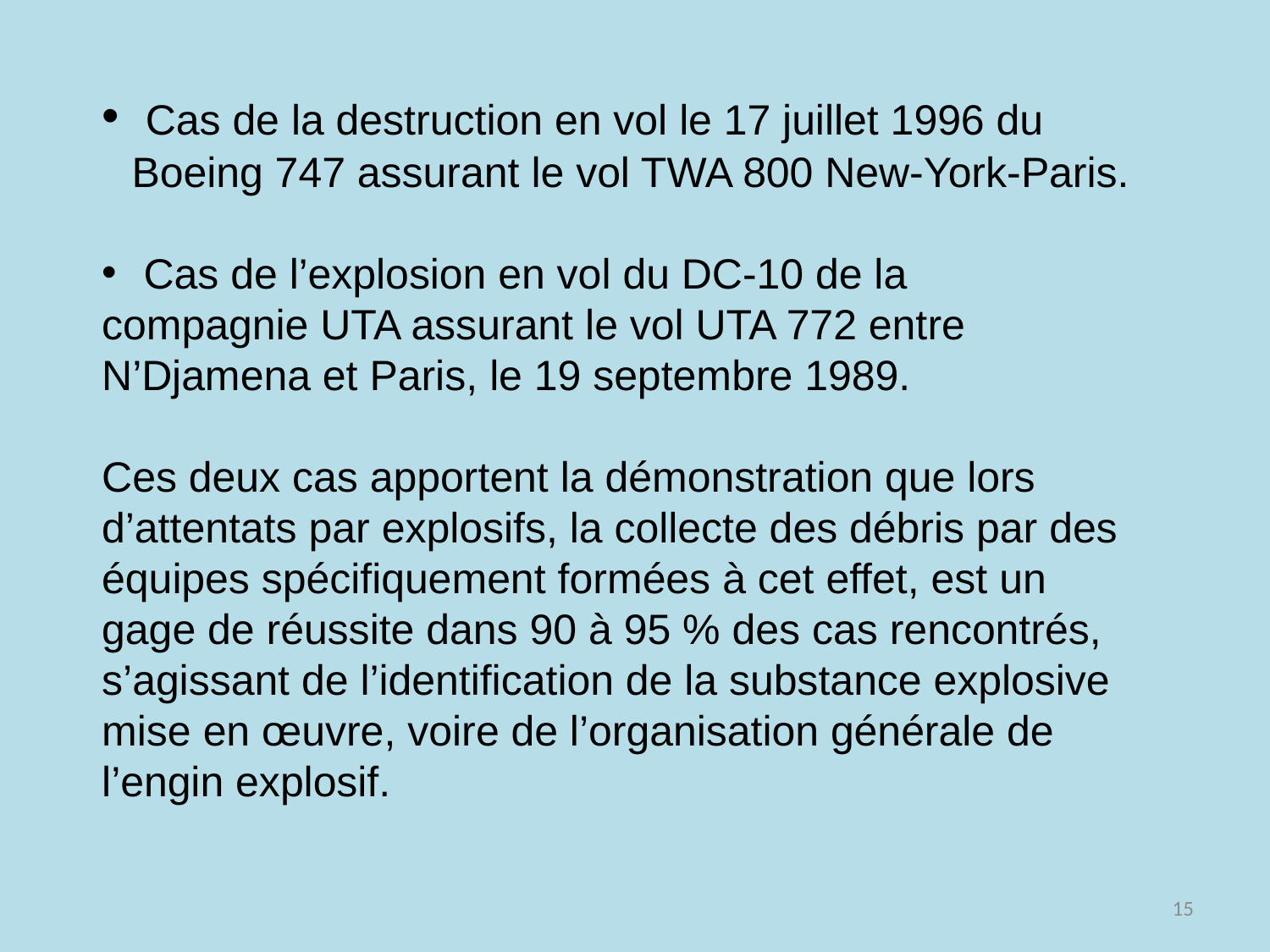

Cas de la destruction en vol le 17 juillet 1996 du Boeing 747 assurant le vol TWA 800 New-York-Paris.

 Cas de l’explosion en vol du DC-10 de la
compagnie UTA assurant le vol UTA 772 entre
N’Djamena et Paris, le 19 septembre 1989.

Ces deux cas apportent la démonstration que lors d’attentats par explosifs, la collecte des débris par des équipes spécifiquement formées à cet effet, est un gage de réussite dans 90 à 95 % des cas rencontrés, s’agissant de l’identification de la substance explosive mise en œuvre, voire de l’organisation générale de l’engin explosif.
15